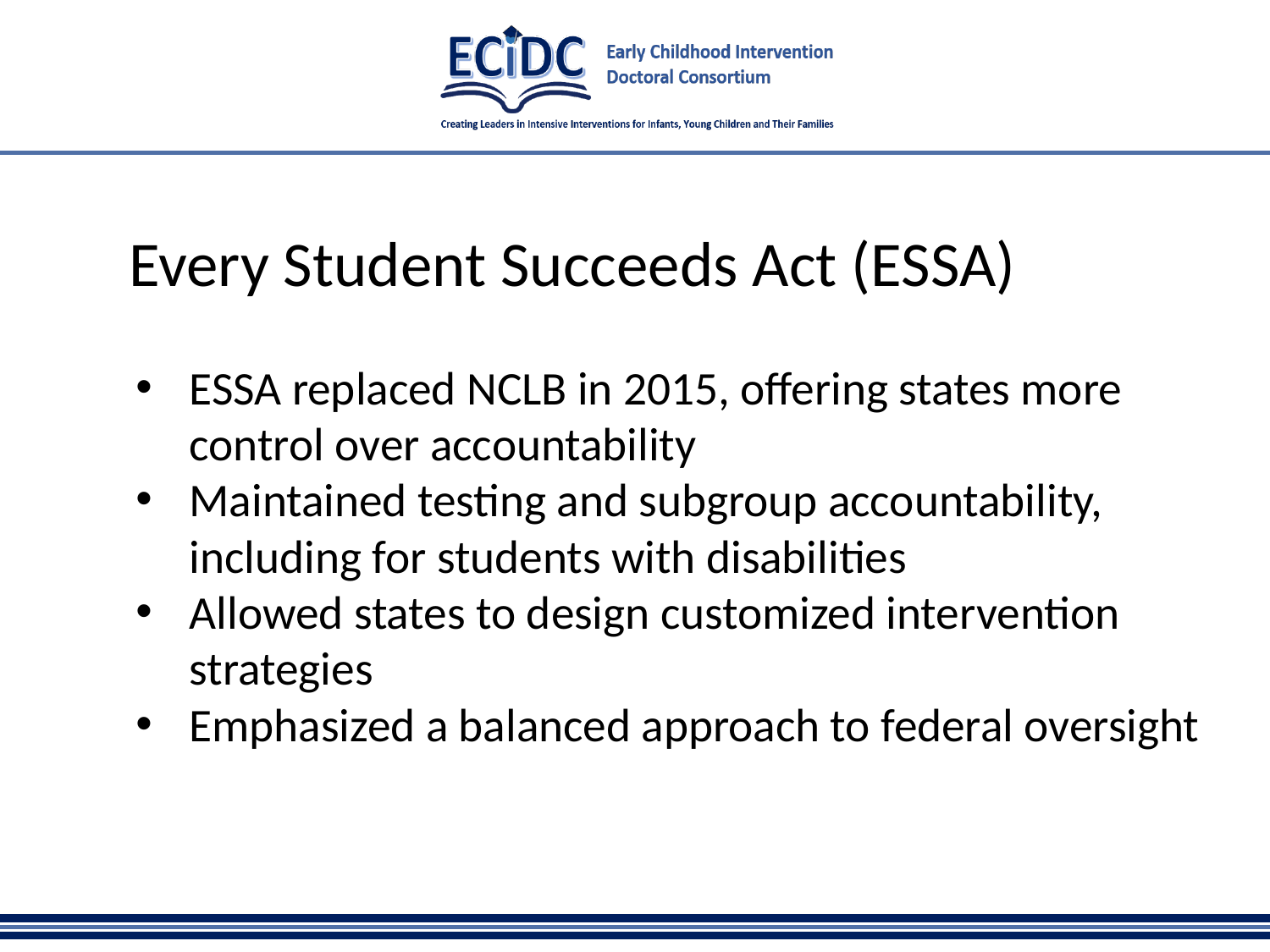

# Every Student Succeeds Act (ESSA)
ESSA replaced NCLB in 2015, offering states more control over accountability
Maintained testing and subgroup accountability, including for students with disabilities
Allowed states to design customized intervention strategies
Emphasized a balanced approach to federal oversight